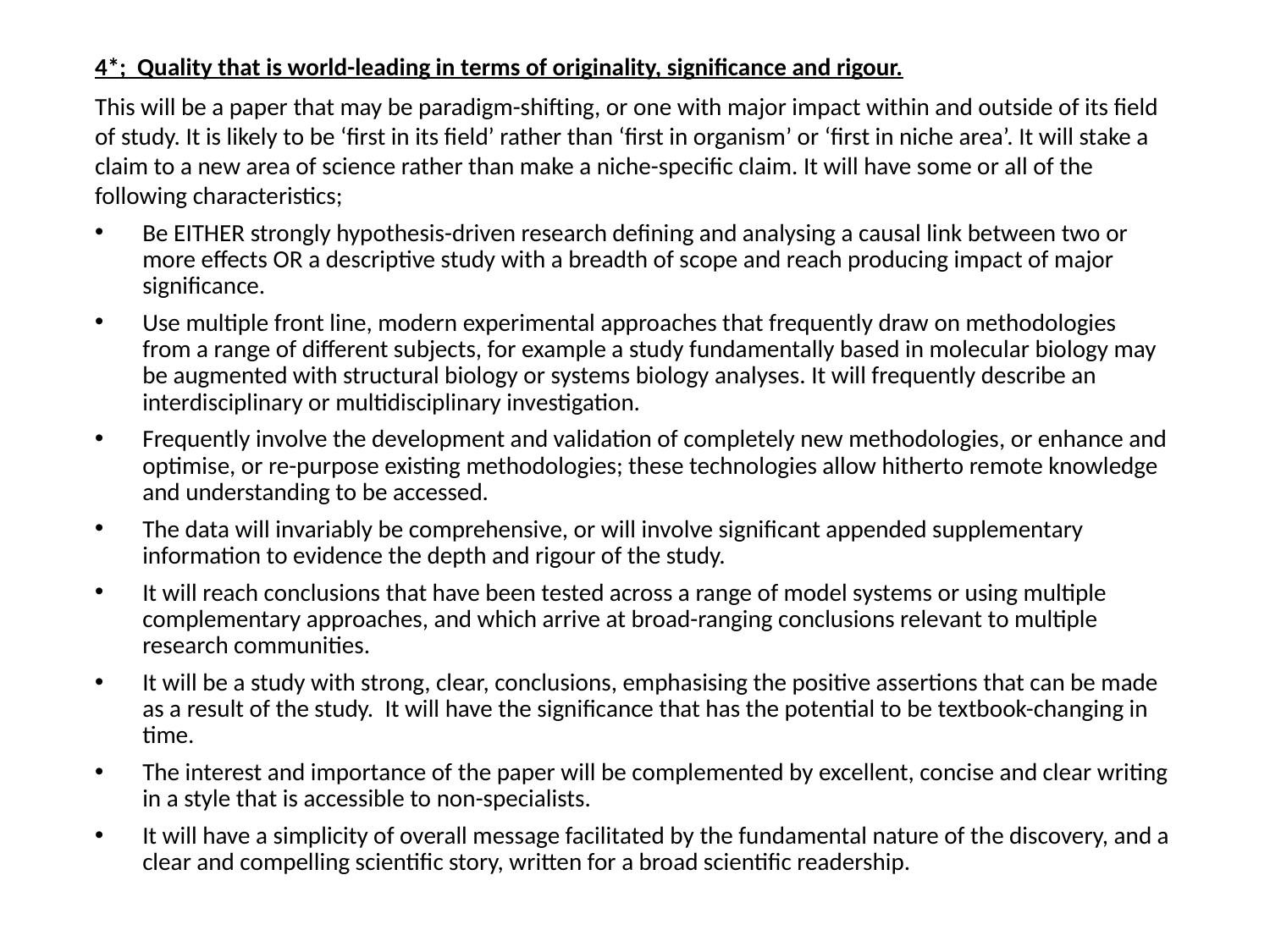

4*;  Quality that is world-leading in terms of originality, significance and rigour.
This will be a paper that may be paradigm-shifting, or one with major impact within and outside of its field of study. It is likely to be ‘first in its field’ rather than ‘first in organism’ or ‘first in niche area’. It will stake a claim to a new area of science rather than make a niche-specific claim. It will have some or all of the following characteristics;
Be EITHER strongly hypothesis-driven research defining and analysing a causal link between two or more effects OR a descriptive study with a breadth of scope and reach producing impact of major significance.
Use multiple front line, modern experimental approaches that frequently draw on methodologies from a range of different subjects, for example a study fundamentally based in molecular biology may be augmented with structural biology or systems biology analyses. It will frequently describe an interdisciplinary or multidisciplinary investigation.
Frequently involve the development and validation of completely new methodologies, or enhance and optimise, or re-purpose existing methodologies; these technologies allow hitherto remote knowledge and understanding to be accessed.
The data will invariably be comprehensive, or will involve significant appended supplementary information to evidence the depth and rigour of the study.
It will reach conclusions that have been tested across a range of model systems or using multiple complementary approaches, and which arrive at broad-ranging conclusions relevant to multiple research communities.
It will be a study with strong, clear, conclusions, emphasising the positive assertions that can be made as a result of the study.  It will have the significance that has the potential to be textbook-changing in time.
The interest and importance of the paper will be complemented by excellent, concise and clear writing in a style that is accessible to non-specialists.
It will have a simplicity of overall message facilitated by the fundamental nature of the discovery, and a clear and compelling scientific story, written for a broad scientific readership.